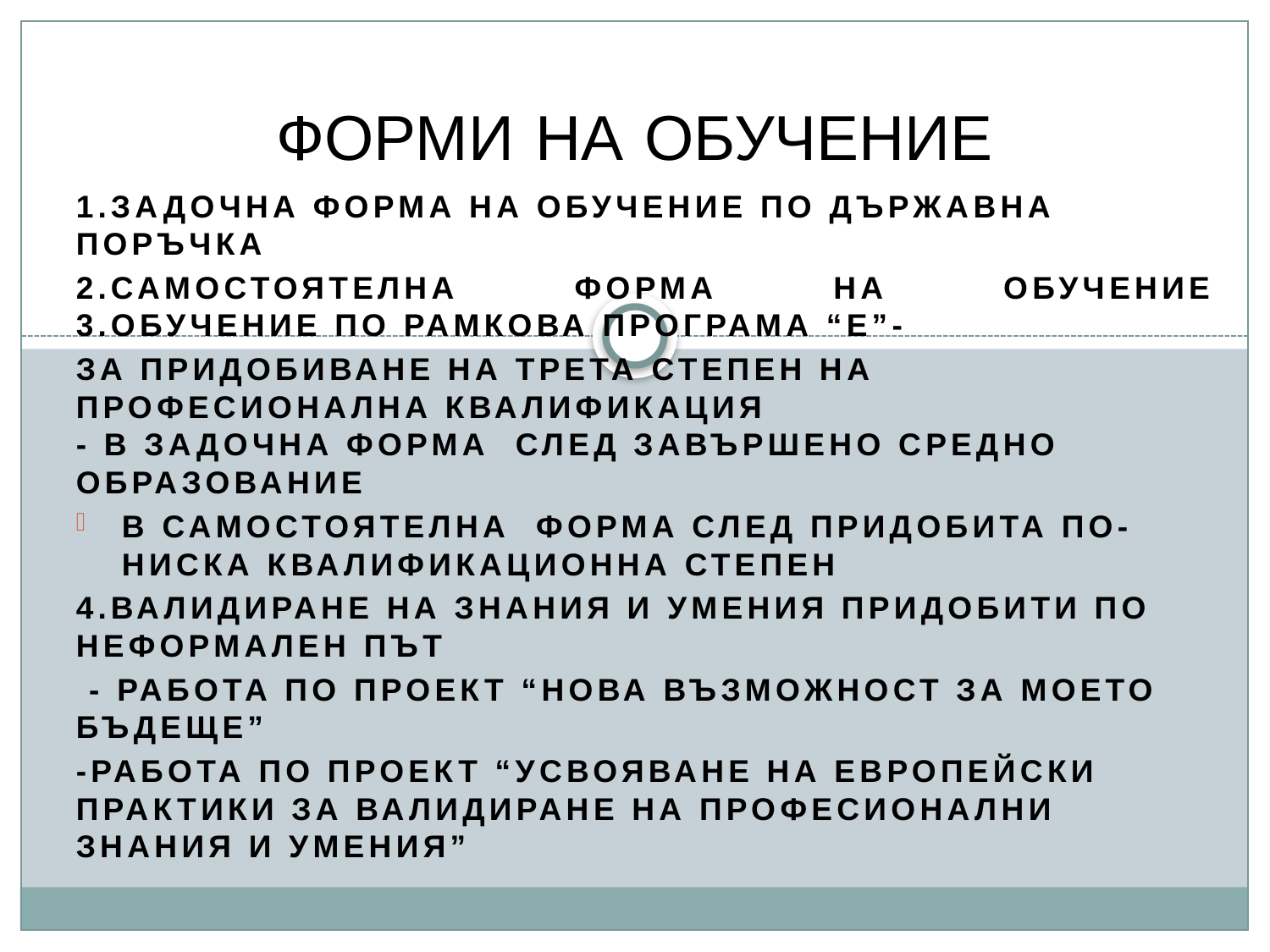

# ФОРМИ НА ОБУЧЕНИЕ
1.ЗАДОЧНА ФОРМА НА ОБУЧЕНИЕ ПО ДЪРЖАВНА ПОРЪЧКА
2.САМОСТОЯТЕЛНА ФОРМА НА ОБУЧЕНИЕ
3.ОБУЧЕНИЕ ПО РАМКОВА ПРОГРАМА “Е”-
ЗА ПРИДОБИВАНЕ НА ТРЕТА СТЕПЕН НА ПРОФЕСИОНАЛНА КВАЛИФИКАЦИЯ
- В ЗАДОЧНа ФОРМА  СЛЕД ЗАВЪРШЕНО СРЕДНО ОБРАЗОВАНИЕ
В самостоятелна  форма СЛЕД ПРИДОБИТА ПО-НИСКА КВАЛИФИКАЦИОННА СТЕПЕН
4.ВАЛИДИРАНЕ НА ЗНАНИЯ И УМЕНИЯ ПРИДОБИТИ ПО НЕФОРМАЛЕН ПЪТ
 - РАБОТА ПО ПРОЕКТ “Нова възможност за моето бъдеще”
-РАБОТА ПО ПРОЕКТ “УСВОЯВАНЕ НА ЕВРОПЕЙСКИ ПРАКТИКИ ЗА ВАЛИДИРАНЕ НА ПРОФЕСИОНАЛНИ ЗНАНИЯ И УМЕНИЯ”